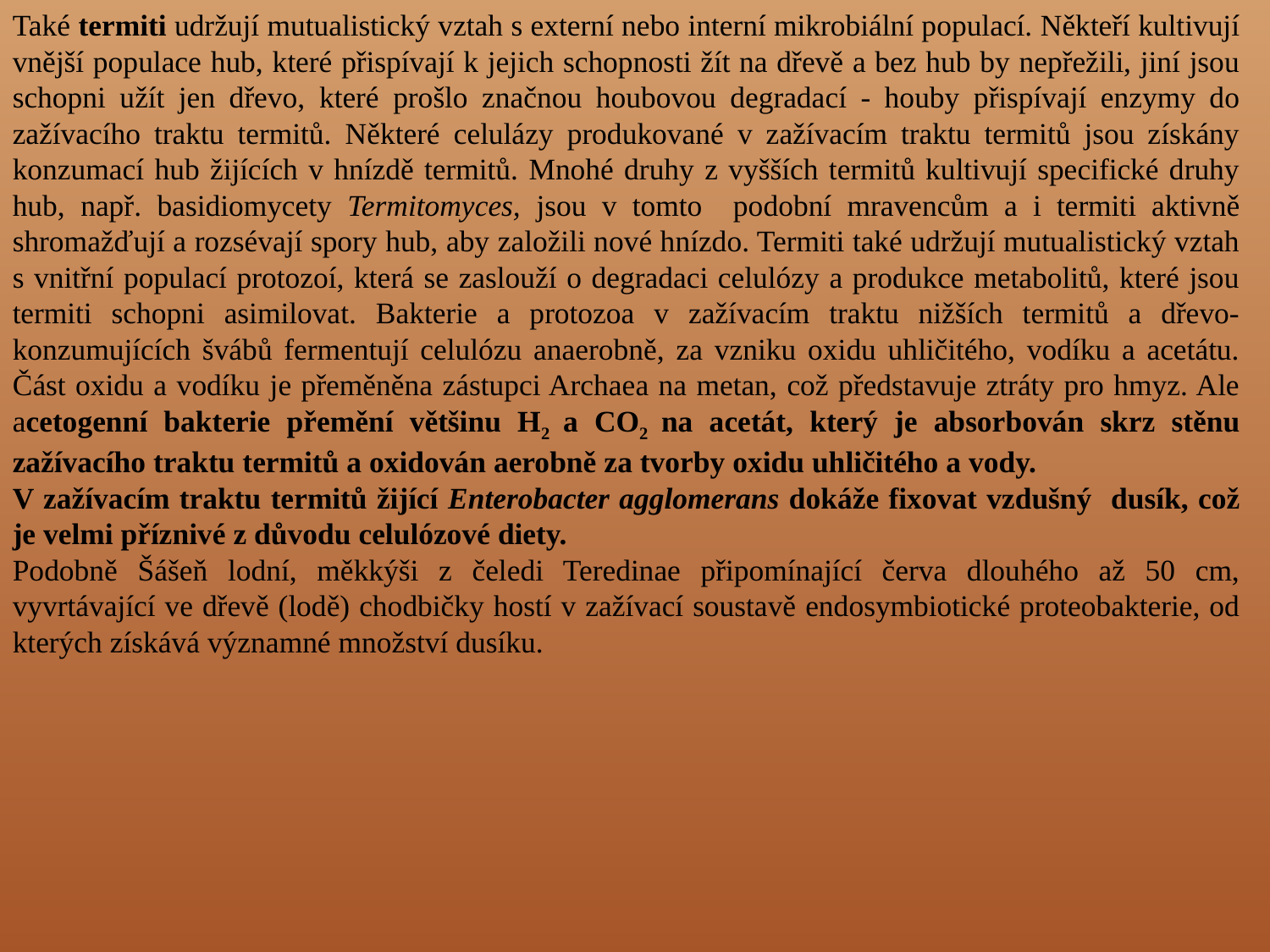

Také termiti udržují mutualistický vztah s externí nebo interní mikrobiální populací. Někteří kultivují vnější populace hub, které přispívají k jejich schopnosti žít na dřevě a bez hub by nepřežili, jiní jsou schopni užít jen dřevo, které prošlo značnou houbovou degradací - houby přispívají enzymy do zažívacího traktu termitů. Některé celulázy produkované v zažívacím traktu termitů jsou získány konzumací hub žijících v hnízdě termitů. Mnohé druhy z vyšších termitů kultivují specifické druhy hub, např. basidiomycety Termitomyces, jsou v tomto  podobní mravencům a i termiti aktivně shromažďují a rozsévají spory hub, aby založili nové hnízdo. Termiti také udržují mutualistický vztah s vnitřní populací protozoí, která se zaslouží o degradaci celulózy a produkce metabolitů, které jsou termiti schopni asimilovat. Bakterie a protozoa v zažívacím traktu nižších termitů a dřevo-konzumujících švábů fermentují celulózu anaerobně, za vzniku oxidu uhličitého, vodíku a acetátu. Část oxidu a vodíku je přeměněna zástupci Archaea na metan, což představuje ztráty pro hmyz. Ale acetogenní bakterie přemění většinu H2 a CO2 na acetát, který je absorbován skrz stěnu zažívacího traktu termitů a oxidován aerobně za tvorby oxidu uhličitého a vody.
V zažívacím traktu termitů žijící Enterobacter agglomerans dokáže fixovat vzdušný  dusík, což je velmi příznivé z důvodu celulózové diety.
Podobně Šášeň lodní, měkkýši z čeledi Teredinae připomínající červa dlouhého až 50 cm, vyvrtávající ve dřevě (lodě) chodbičky hostí v zažívací soustavě endosymbiotické proteobakterie, od kterých získává významné množství dusíku.